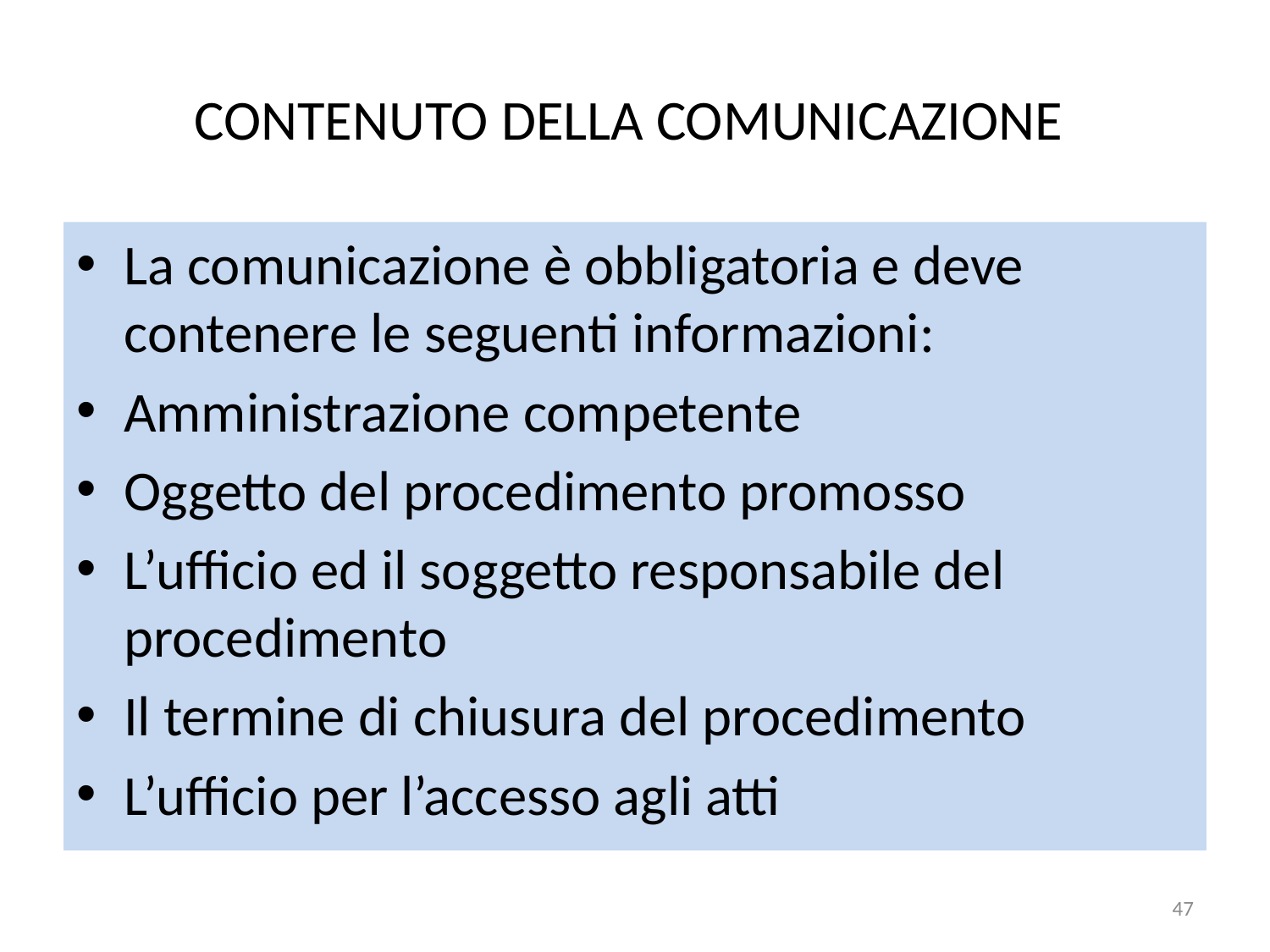

# CONTENUTO DELLA COMUNICAZIONE
La comunicazione è obbligatoria e deve contenere le seguenti informazioni:
Amministrazione competente
Oggetto del procedimento promosso
L’ufficio ed il soggetto responsabile del procedimento
Il termine di chiusura del procedimento
L’ufficio per l’accesso agli atti
47